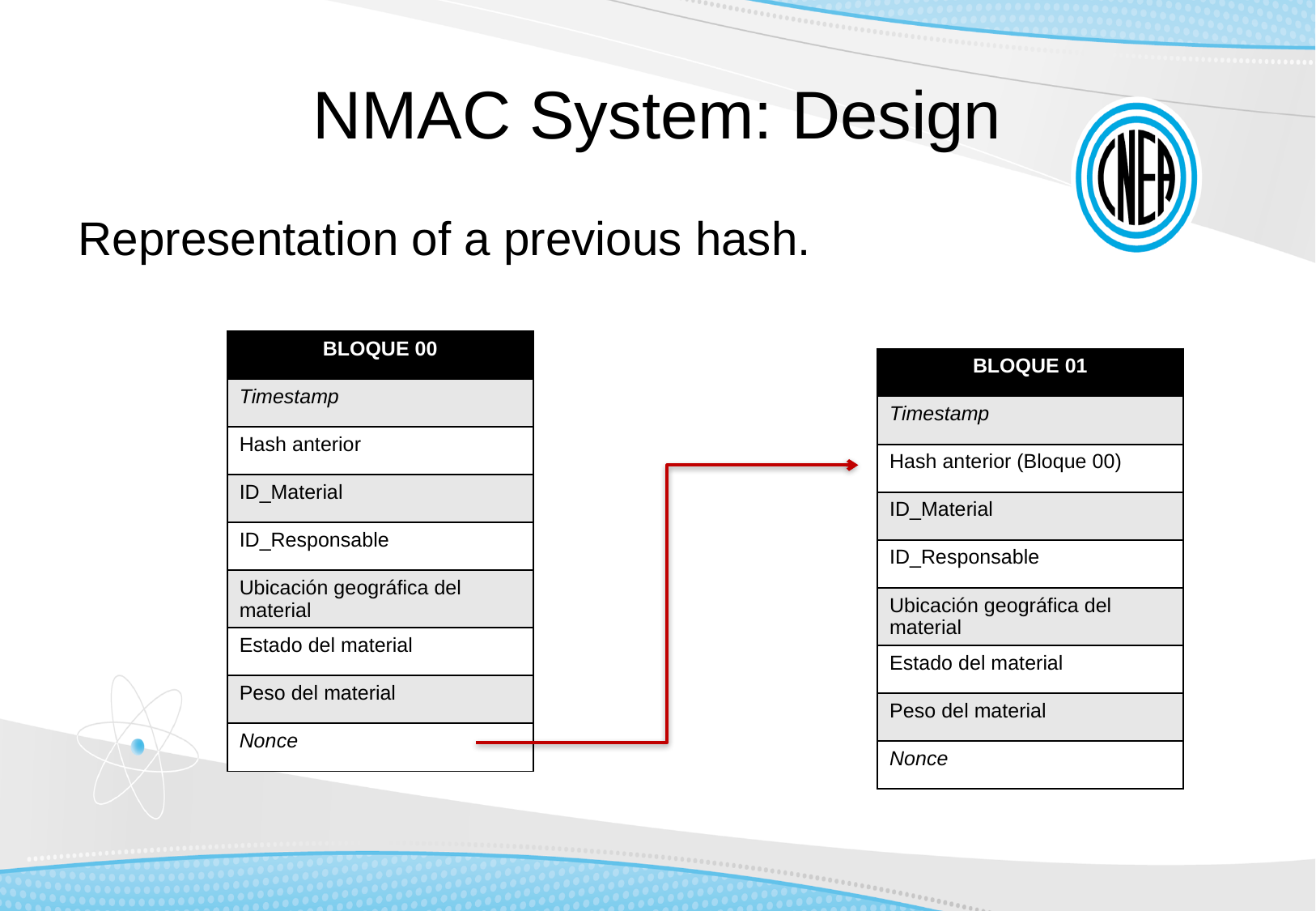

# NMAC System: Design
Representation of a previous hash.
| BLOQUE 00 |
| --- |
| Timestamp |
| Hash anterior |
| ID\_Material |
| ID\_Responsable |
| Ubicación geográfica del material |
| Estado del material |
| Peso del material |
| Nonce |
| BLOQUE 01 |
| --- |
| Timestamp |
| Hash anterior (Bloque 00) |
| ID\_Material |
| ID\_Responsable |
| Ubicación geográfica del material |
| Estado del material |
| Peso del material |
| Nonce |